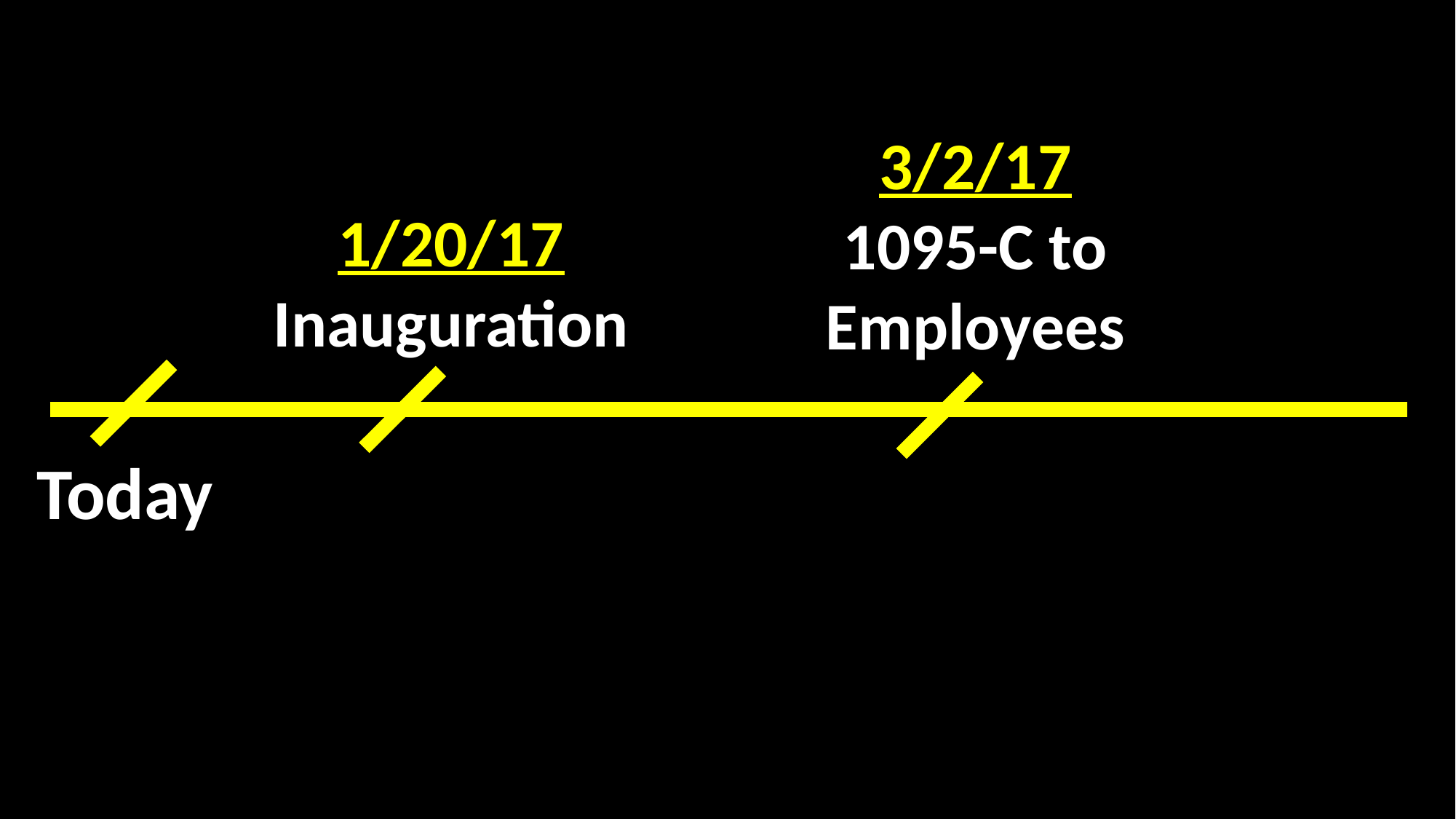

3/2/17
1095-C to Employees
1/20/17
Inauguration
Today